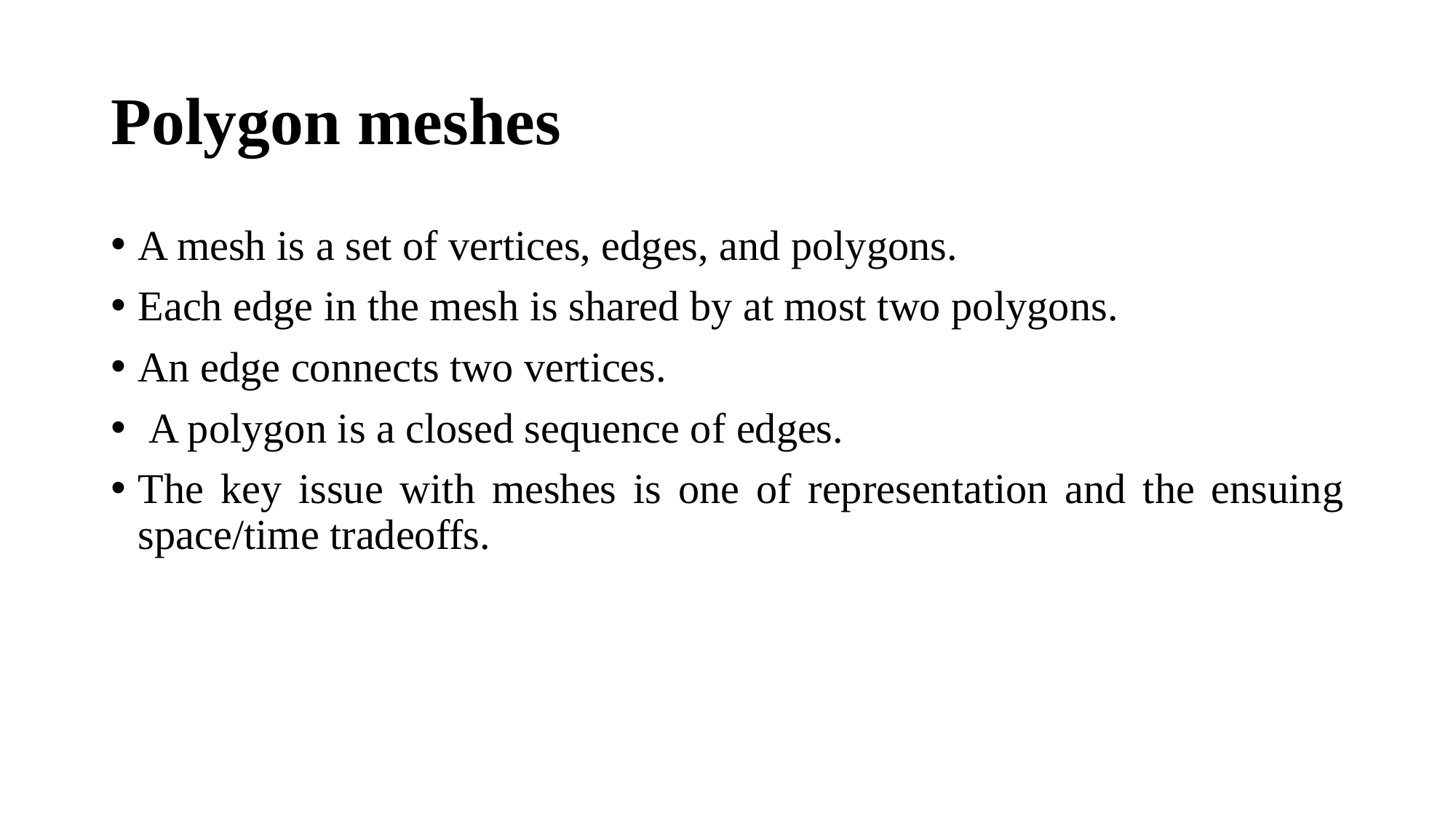

# Polygon meshes
A mesh is a set of vertices, edges, and polygons.
Each edge in the mesh is shared by at most two polygons.
An edge connects two vertices.
 A polygon is a closed sequence of edges.
The key issue with meshes is one of representation and the ensuing space/time tradeoffs.